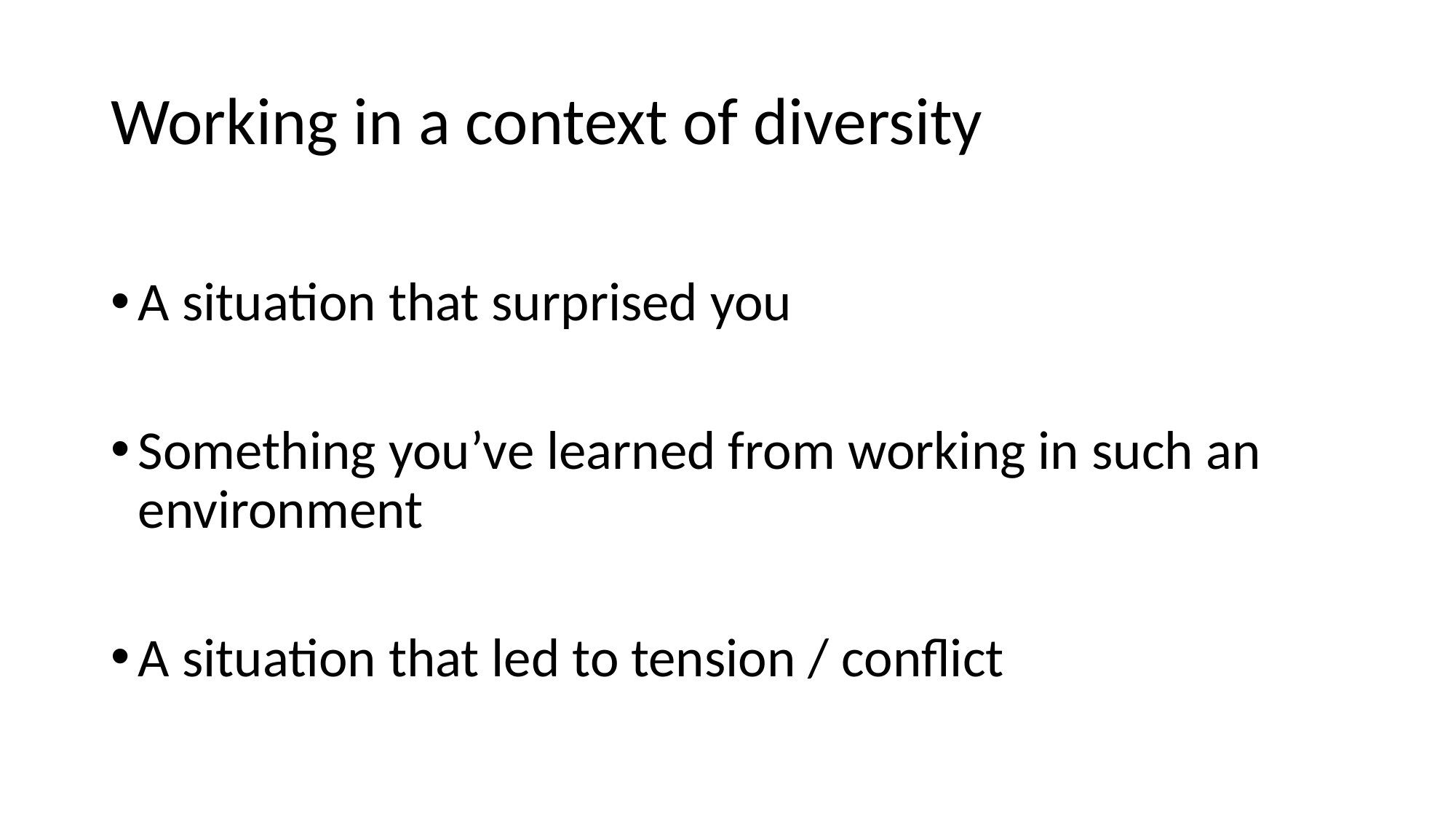

# Working in a context of diversity

A situation that surprised you

Something you’ve learned from working in such an environment

A situation that led to tension / conflict